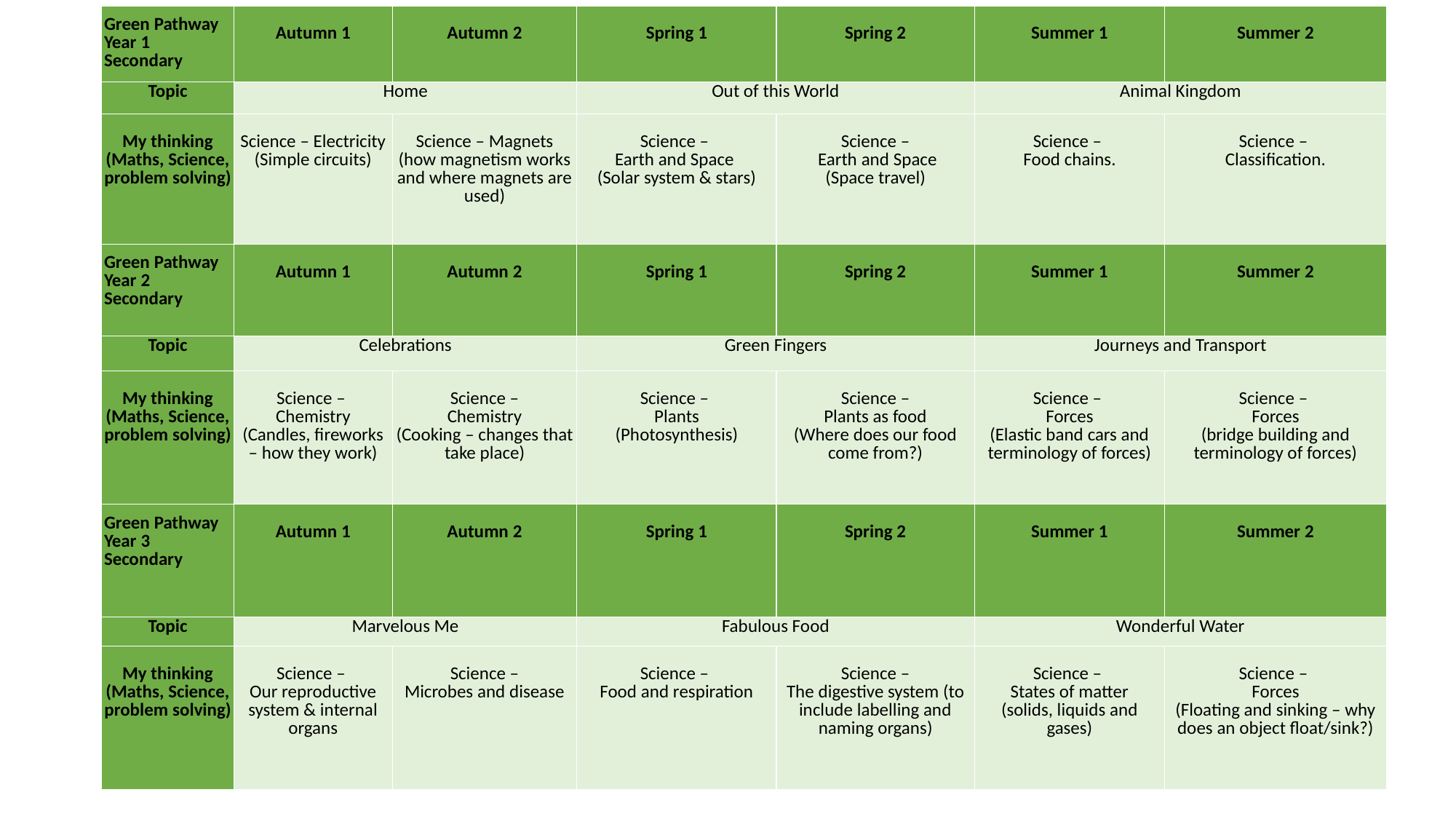

| ​ ​ ​ ​Green Pathway Year 1 Secondary | ​ Autumn 1​ | ​ Autumn 2​ | ​ Spring 1​ | ​ Spring 2​ | ​ Summer 1​ | ​ Summer 2​ |
| --- | --- | --- | --- | --- | --- | --- |
| Topic | Home |  | Out of this World |  | Animal Kingdom |  |
| ​My thinking (Maths, Science, problem solving) ​ ​ | Science – Electricity (Simple circuits) | Science – Magnets (how magnetism works and where magnets are used) | ​ Science – Earth and Space (Solar system & stars) | Science – Earth and Space (Space travel) | Science – Food chains. | Science – Classification. |
#
| ​ ​ ​ ​Green Pathway Year 2 Secondary | ​ Autumn 1​ | ​ Autumn 2​ | ​ Spring 1​ | ​ Spring 2​ | ​ Summer 1​ | ​ Summer 2​ |
| --- | --- | --- | --- | --- | --- | --- |
| Topic | Celebrations |  | Green Fingers |  | Journeys and Transport |  |
| ​My thinking (Maths, Science, problem solving) ​ ​ | Science – Chemistry (Candles, fireworks – how they work) | Science – Chemistry (Cooking – changes that take place) | ​ Science – Plants (Photosynthesis) | Science – Plants as food (Where does our food come from?) | Science – Forces (Elastic band cars and terminology of forces) | Science – Forces (bridge building and terminology of forces) |

| ​ ​ ​ ​Green Pathway Year 3 Secondary | ​ Autumn 1​ | ​ Autumn 2​ | ​ Spring 1​ | ​ Spring 2​ | ​ Summer 1​ | ​ Summer 2​ |
| --- | --- | --- | --- | --- | --- | --- |
| Topic | Marvelous Me |  | Fabulous Food |  | Wonderful Water |  |
| ​My thinking (Maths, Science, problem solving) ​ ​ | Science – Our reproductive system & internal organs | Science – Microbes and disease | ​ Science – Food and respiration | Science – The digestive system (to include labelling and naming organs) | Science – States of matter (solids, liquids and gases) | Science – Forces (Floating and sinking – why does an object float/sink?) |